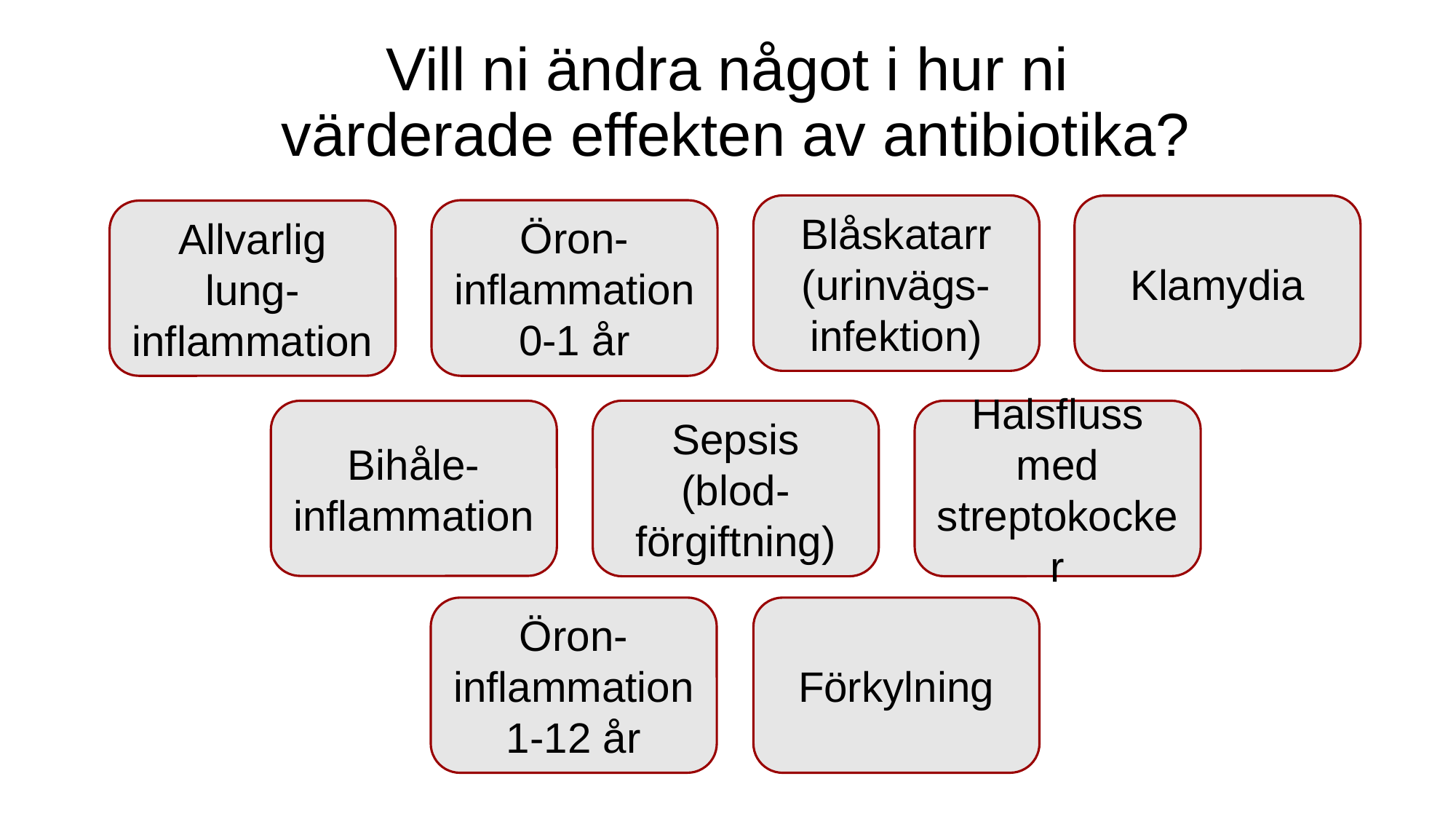

# Vill ni ändra något i hur ni värderade effekten av antibiotika?
Blåskatarr
(urinvägs-
infektion)
Klamydia
Öron-inflammation 0-1 år
Allvarlig lung-inflammation
Bihåle-
inflammation
Sepsis
(blod-
förgiftning)
Halsfluss med
streptokocker
Öron-inflammation 1-12 år
Förkylning